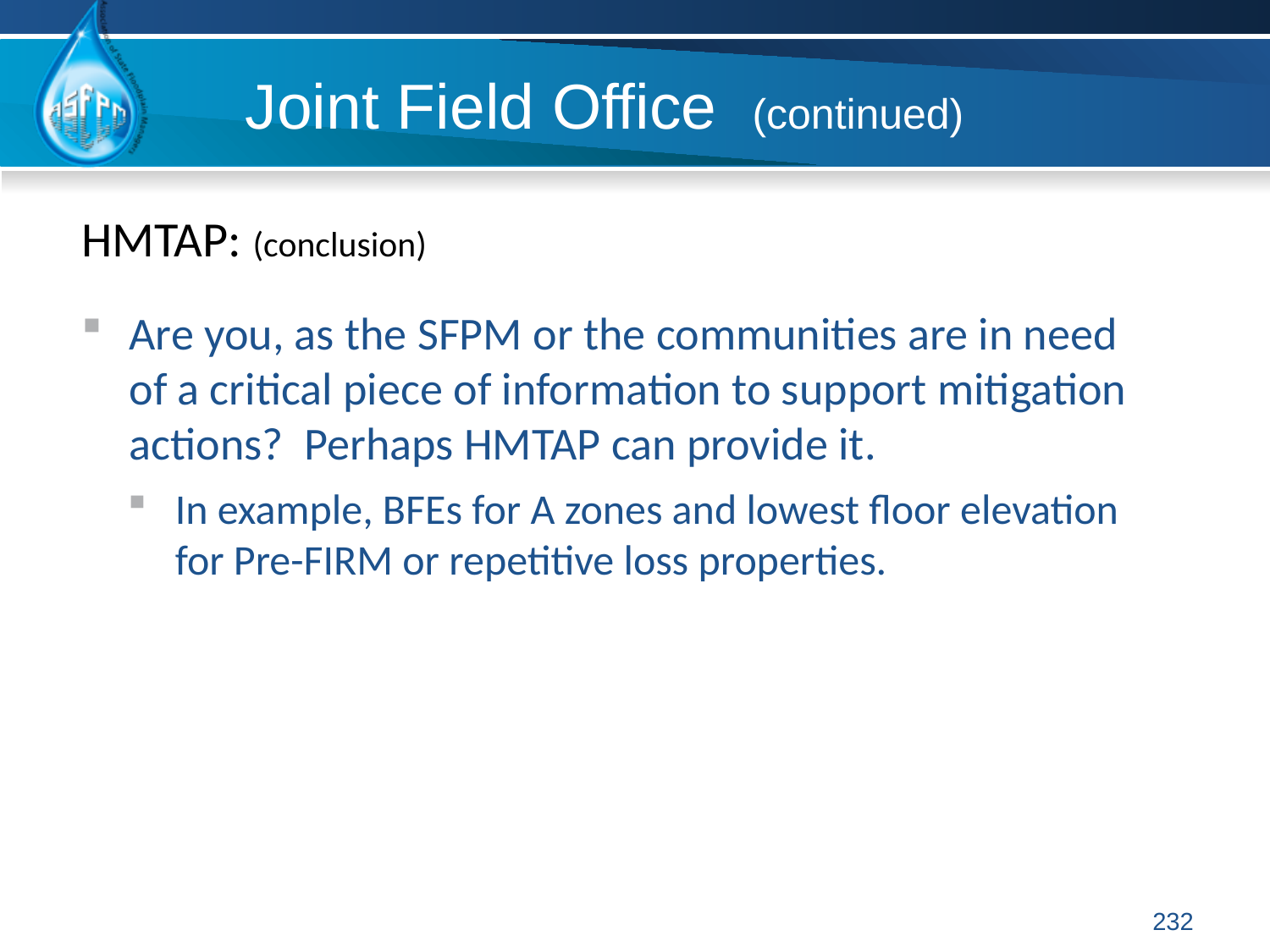

Joint Field Office  (continued)

HMTAP: (conclusion)

Are you, as the SFPM or the communities are in need of a critical piece of information to support mitigation actions?  Perhaps HMTAP can provide it.
In example, BFEs for A zones and lowest floor elevation for Pre-FIRM or repetitive loss properties.

232